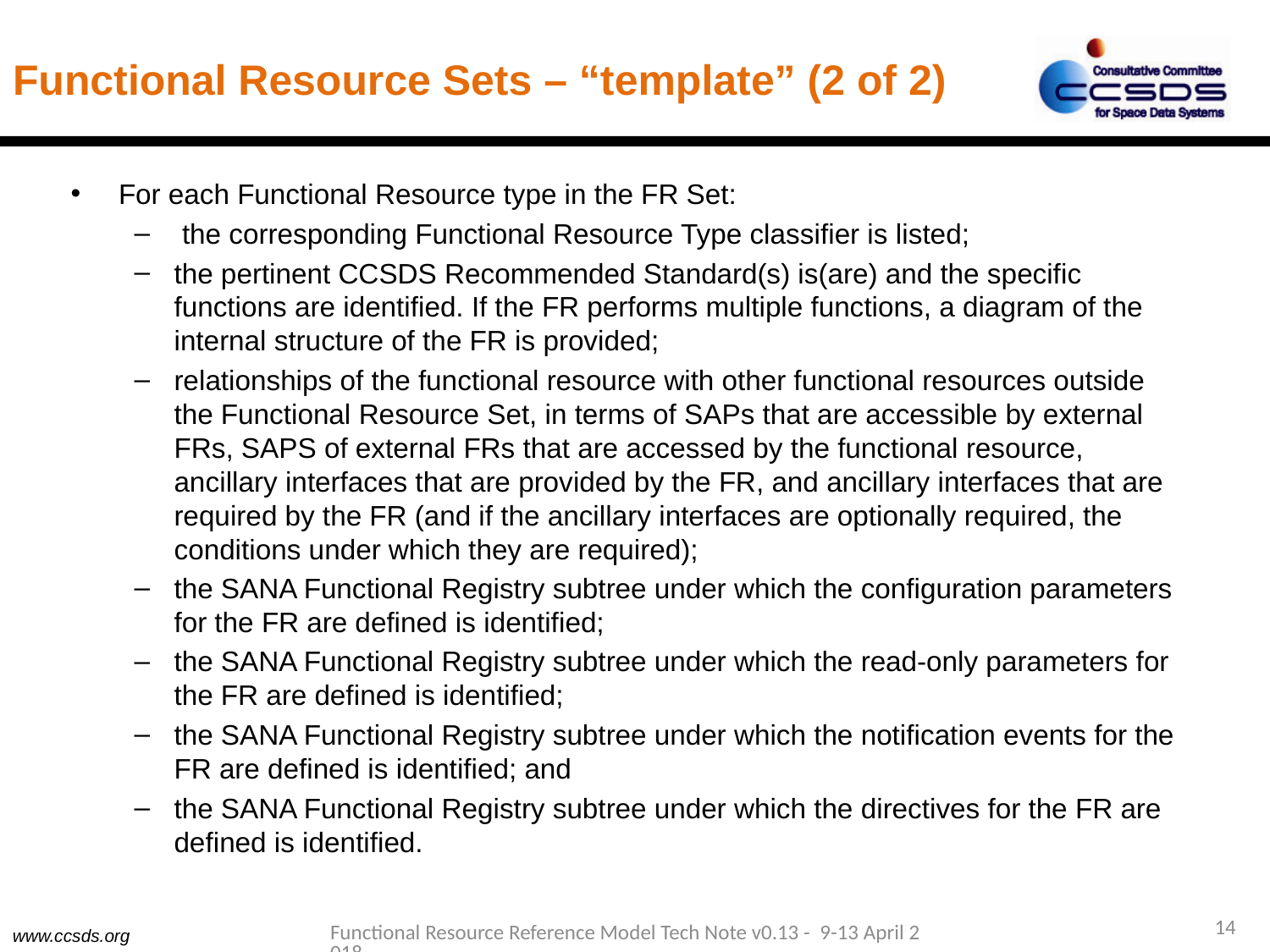

# Functional Resource Sets – “template” (2 of 2)
For each Functional Resource type in the FR Set:
 the corresponding Functional Resource Type classifier is listed;
the pertinent CCSDS Recommended Standard(s) is(are) and the specific functions are identified. If the FR performs multiple functions, a diagram of the internal structure of the FR is provided;
relationships of the functional resource with other functional resources outside the Functional Resource Set, in terms of SAPs that are accessible by external FRs, SAPS of external FRs that are accessed by the functional resource, ancillary interfaces that are provided by the FR, and ancillary interfaces that are required by the FR (and if the ancillary interfaces are optionally required, the conditions under which they are required);
the SANA Functional Registry subtree under which the configuration parameters for the FR are defined is identified;
the SANA Functional Registry subtree under which the read-only parameters for the FR are defined is identified;
the SANA Functional Registry subtree under which the notification events for the FR are defined is identified; and
the SANA Functional Registry subtree under which the directives for the FR are defined is identified.

14
Functional Resource Reference Model Tech Note v0.13 -  9-13 April 2018